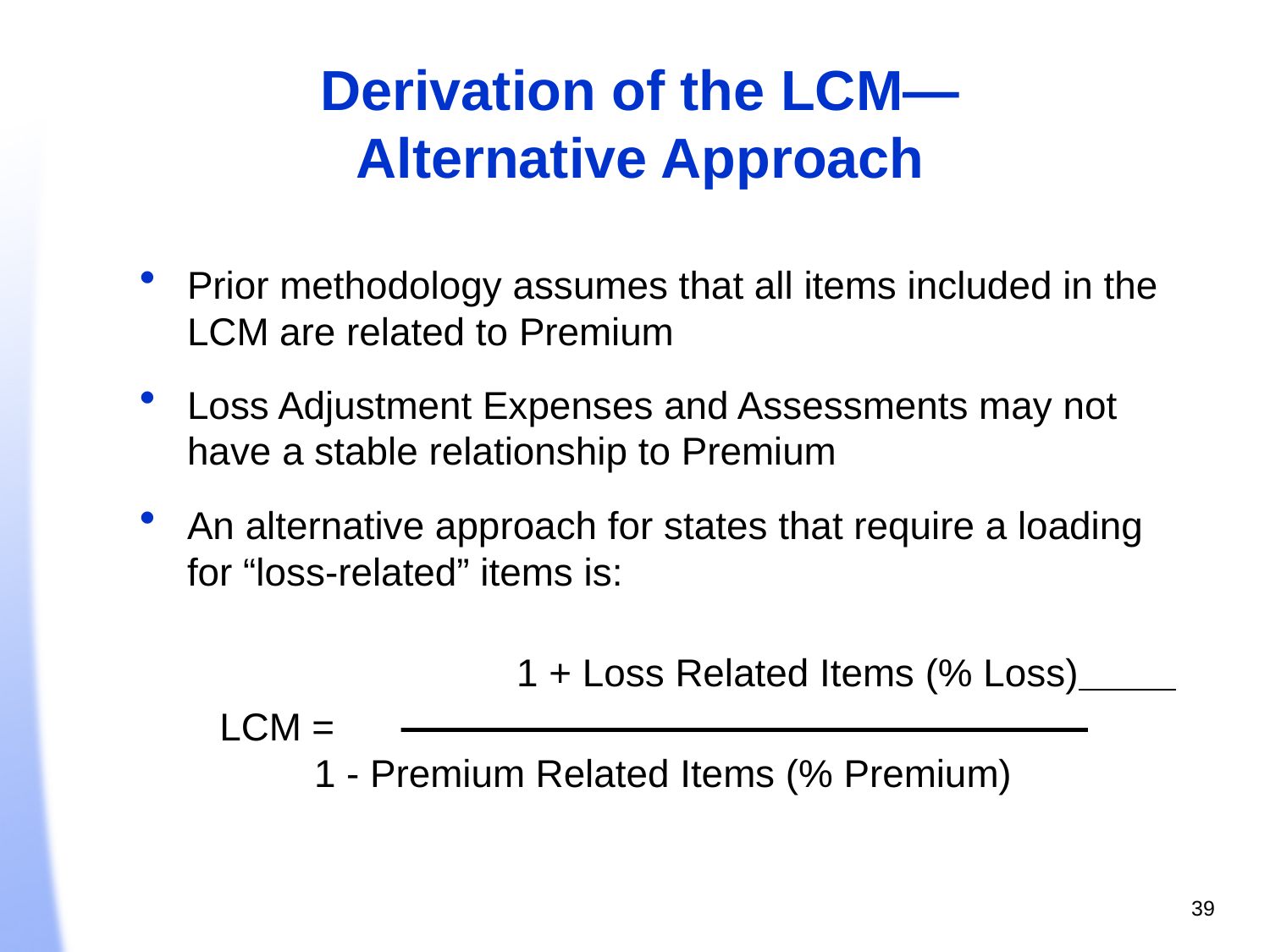

Derivation of the LCM—
Alternative Approach
Prior methodology assumes that all items included in the LCM are related to Premium
Loss Adjustment Expenses and Assessments may not have a stable relationship to Premium
An alternative approach for states that require a loading for “loss-related” items is:
                    	       1 + Loss Related Items (% Loss)
	   LCM =
              	1 - Premium Related Items (% Premium)

39